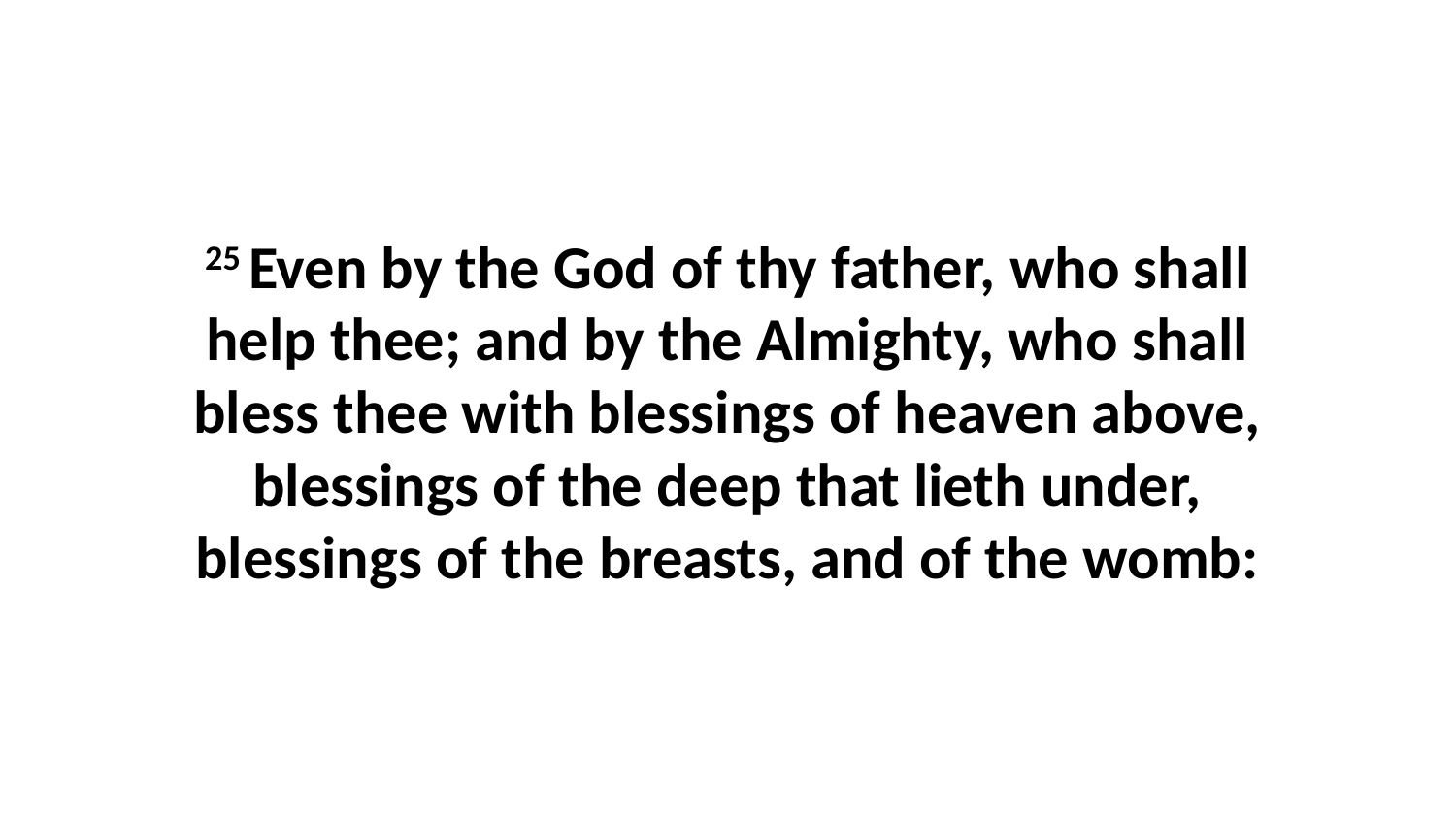

25 Even by the God of thy father, who shall help thee; and by the Almighty, who shall bless thee with blessings of heaven above, blessings of the deep that lieth under, blessings of the breasts, and of the womb: